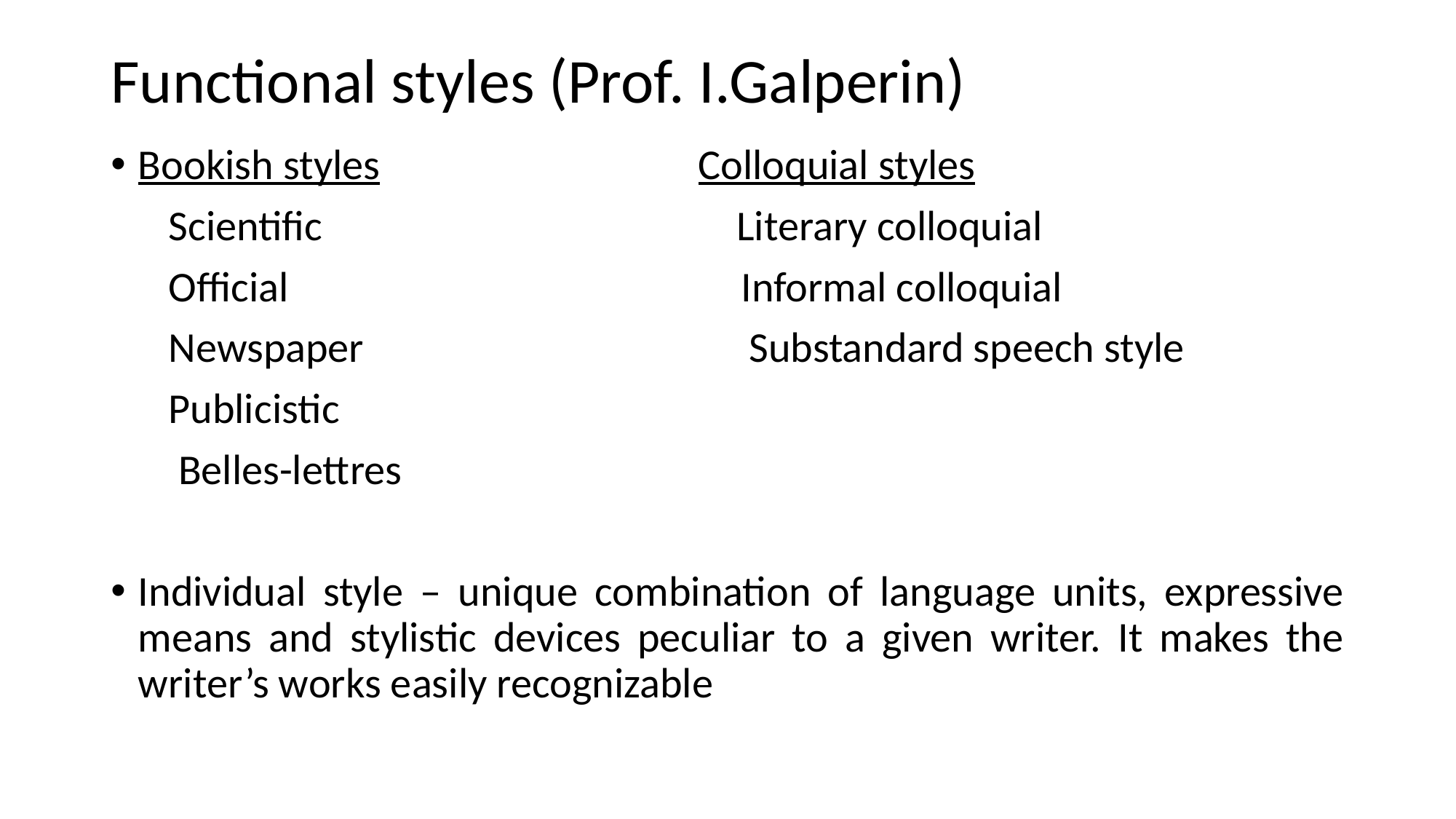

# Functional styles (Prof. I.Galperin)
Bookish styles                                 Colloquial styles
      Scientific                                           Literary colloquial
      Official                                               Informal colloquial
      Newspaper                                        Substandard speech style
      Publicistic
       Belles-lettres

Individual style – unique combination of language units, expressive means and stylistic devices peculiar to a given writer. It makes the writer’s works easily recognizable